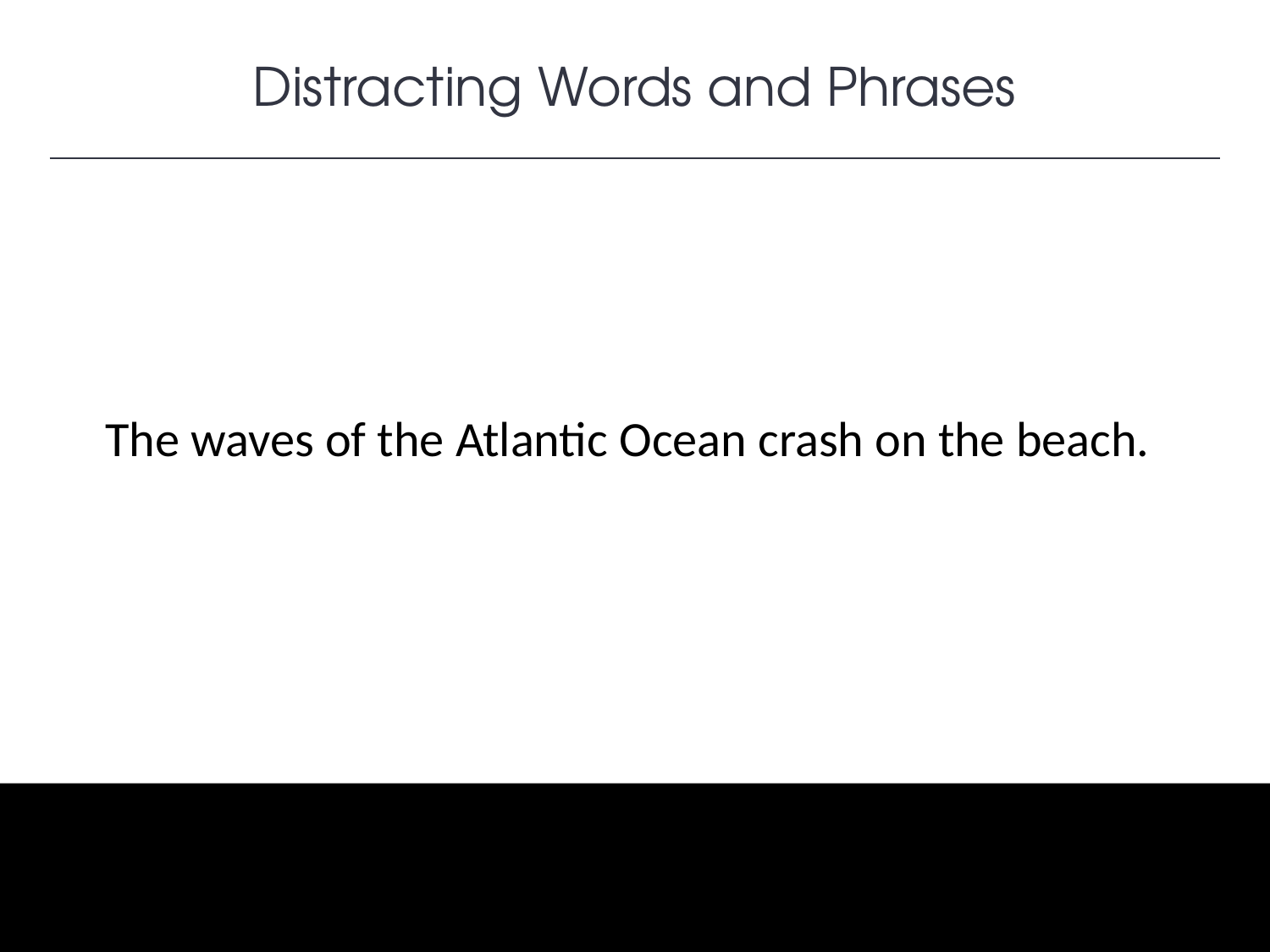

Distracting Words and Phrases
HAWKES LEARNING
The waves of the Atlantic Ocean crash on the beach.